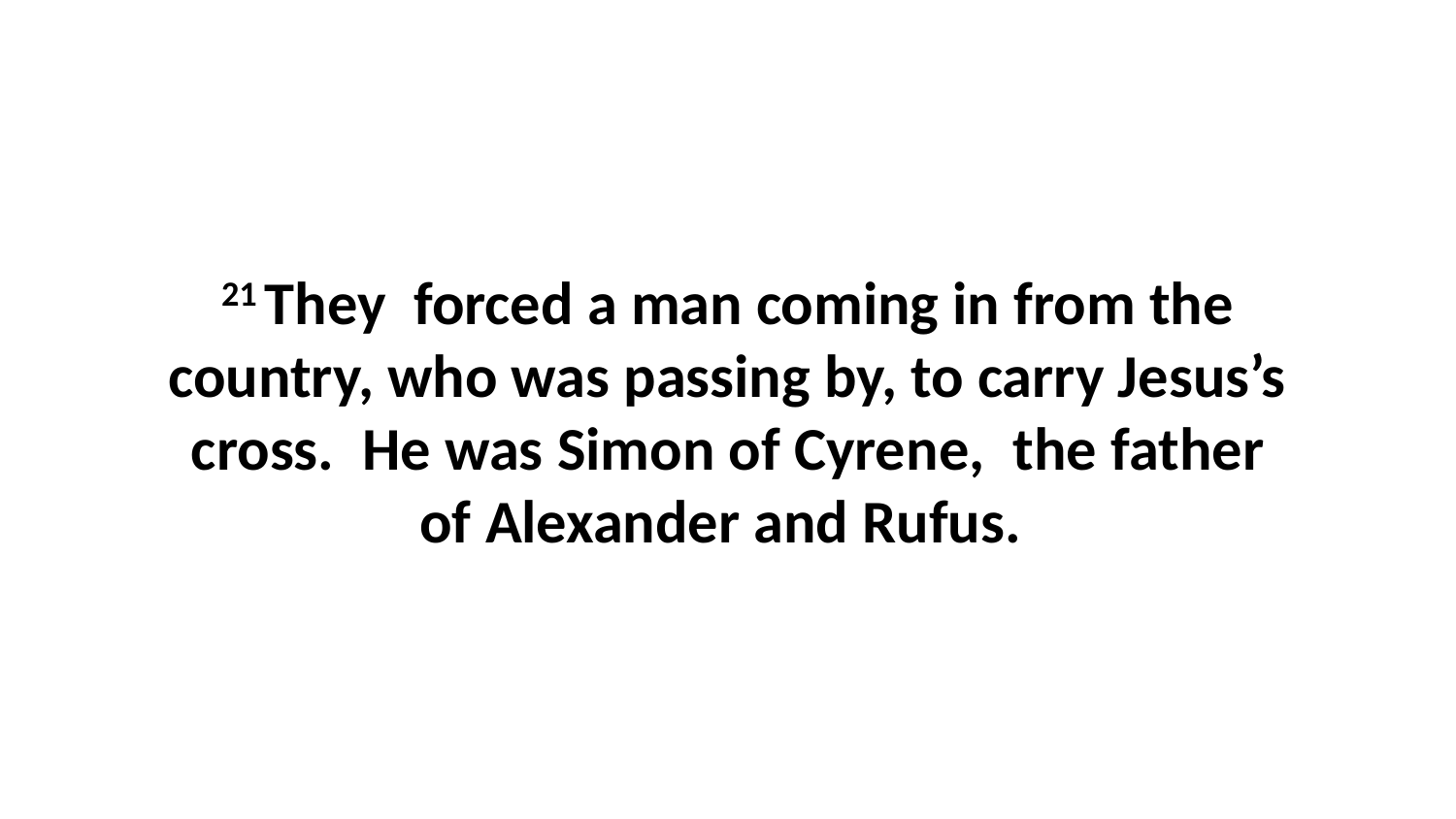

21 They  forced a man coming in from the country, who was passing by, to carry Jesus’s cross.  He was Simon of Cyrene,  the father of Alexander and Rufus.